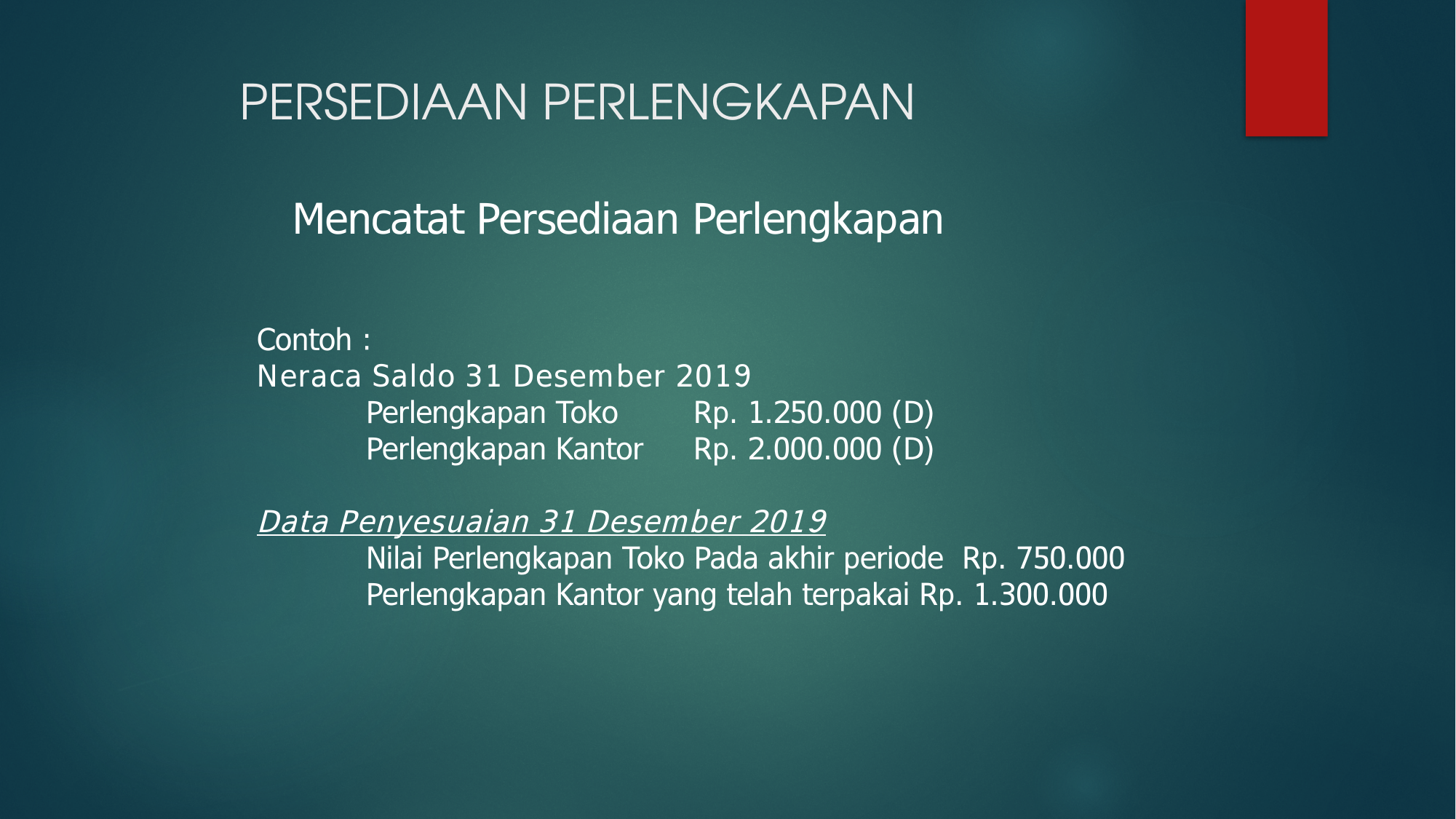

# PERSEDIAAN PERLENGKAPAN
Mencatat Persediaan Perlengkapan
Contoh :
Neraca Saldo 31 Desember 2019
	Perlengkapan Toko	Rp. 1.250.000 (D)
	Perlengkapan Kantor	Rp. 2.000.000 (D)

Data Penyesuaian 31 Desember 2019
	Nilai Perlengkapan Toko Pada akhir periode  Rp. 750.000
	Perlengkapan Kantor yang telah terpakai Rp. 1.300.000